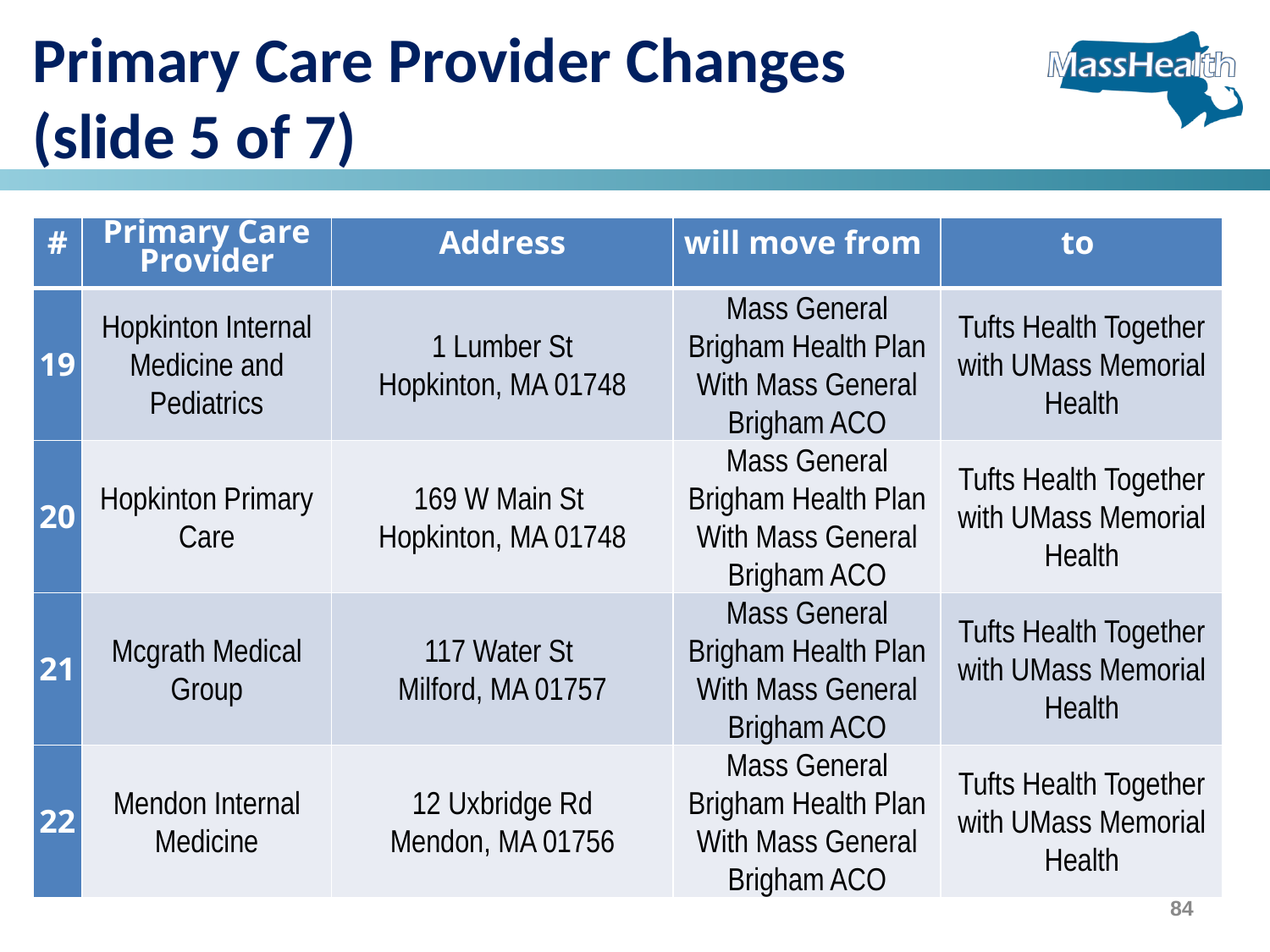

Primary Care Provider Changes
(slide 5 of 7)
| # | Primary Care Provider | Address | will move from | to |
| --- | --- | --- | --- | --- |
| 19 | Hopkinton Internal Medicine and Pediatrics | 1 Lumber St Hopkinton, MA 01748 | Mass General Brigham Health Plan With Mass General Brigham ACO | Tufts Health Together with UMass Memorial Health |
| 20 | Hopkinton Primary Care | 169 W Main St Hopkinton, MA 01748 | Mass General Brigham Health Plan With Mass General Brigham ACO | Tufts Health Together with UMass Memorial Health |
| 21 | Mcgrath Medical Group | 117 Water St Milford, MA 01757 | Mass General Brigham Health Plan With Mass General Brigham ACO | Tufts Health Together with UMass Memorial Health |
| 22 | Mendon Internal Medicine | 12 Uxbridge Rd Mendon, MA 01756 | Mass General Brigham Health Plan With Mass General Brigham ACO | Tufts Health Together with UMass Memorial Health |
84